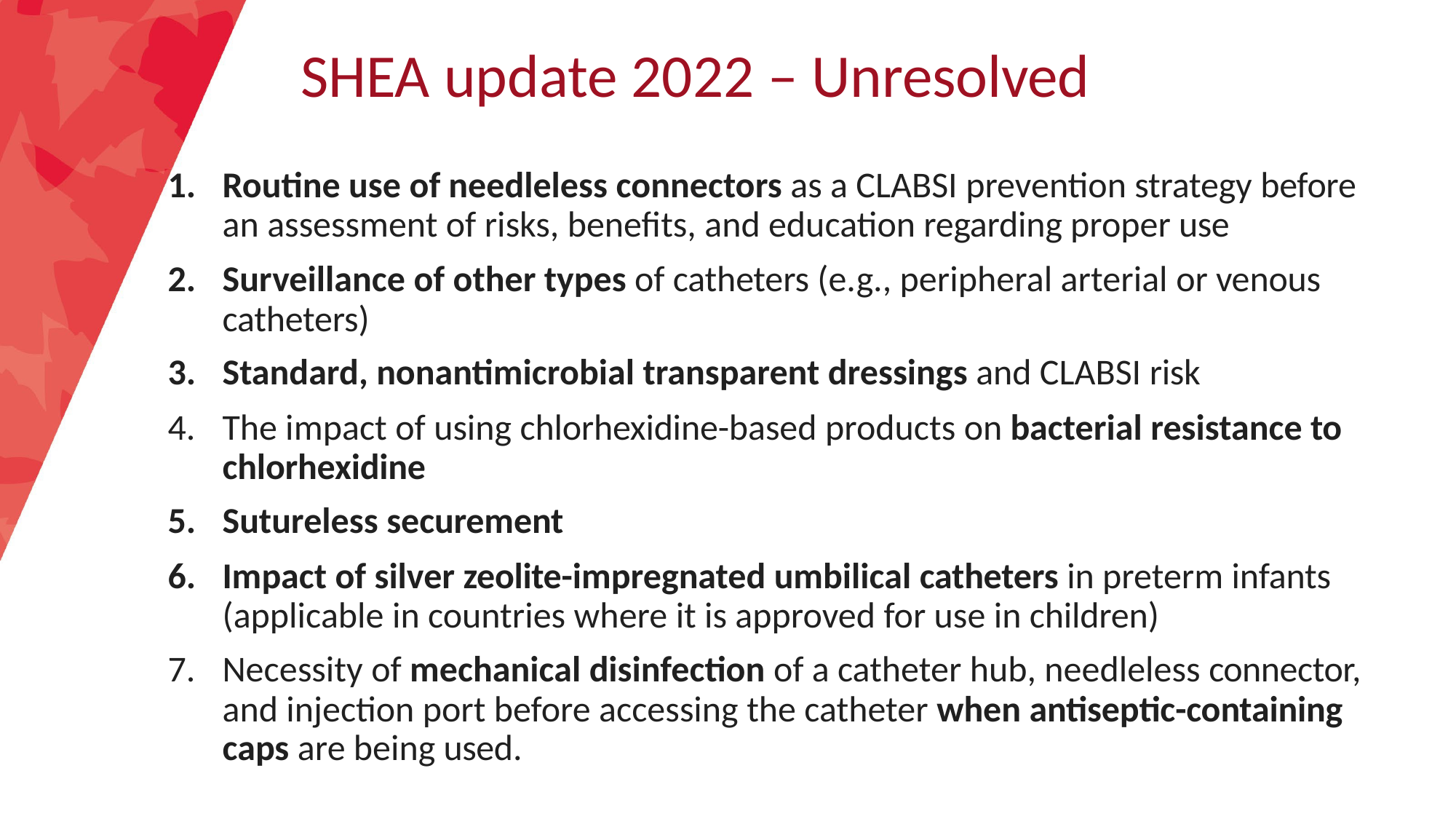

# SHEA update 2022 – Unresolved
Routine use of needleless connectors as a CLABSI prevention strategy before an assessment of risks, benefits, and education regarding proper use
Surveillance of other types of catheters (e.g., peripheral arterial or venous catheters)
Standard, nonantimicrobial transparent dressings and CLABSI risk
The impact of using chlorhexidine-based products on bacterial resistance to chlorhexidine
Sutureless securement
Impact of silver zeolite-impregnated umbilical catheters in preterm infants (applicable in countries where it is approved for use in children)
Necessity of mechanical disinfection of a catheter hub, needleless connector, and injection port before accessing the catheter when antiseptic-containing caps are being used.